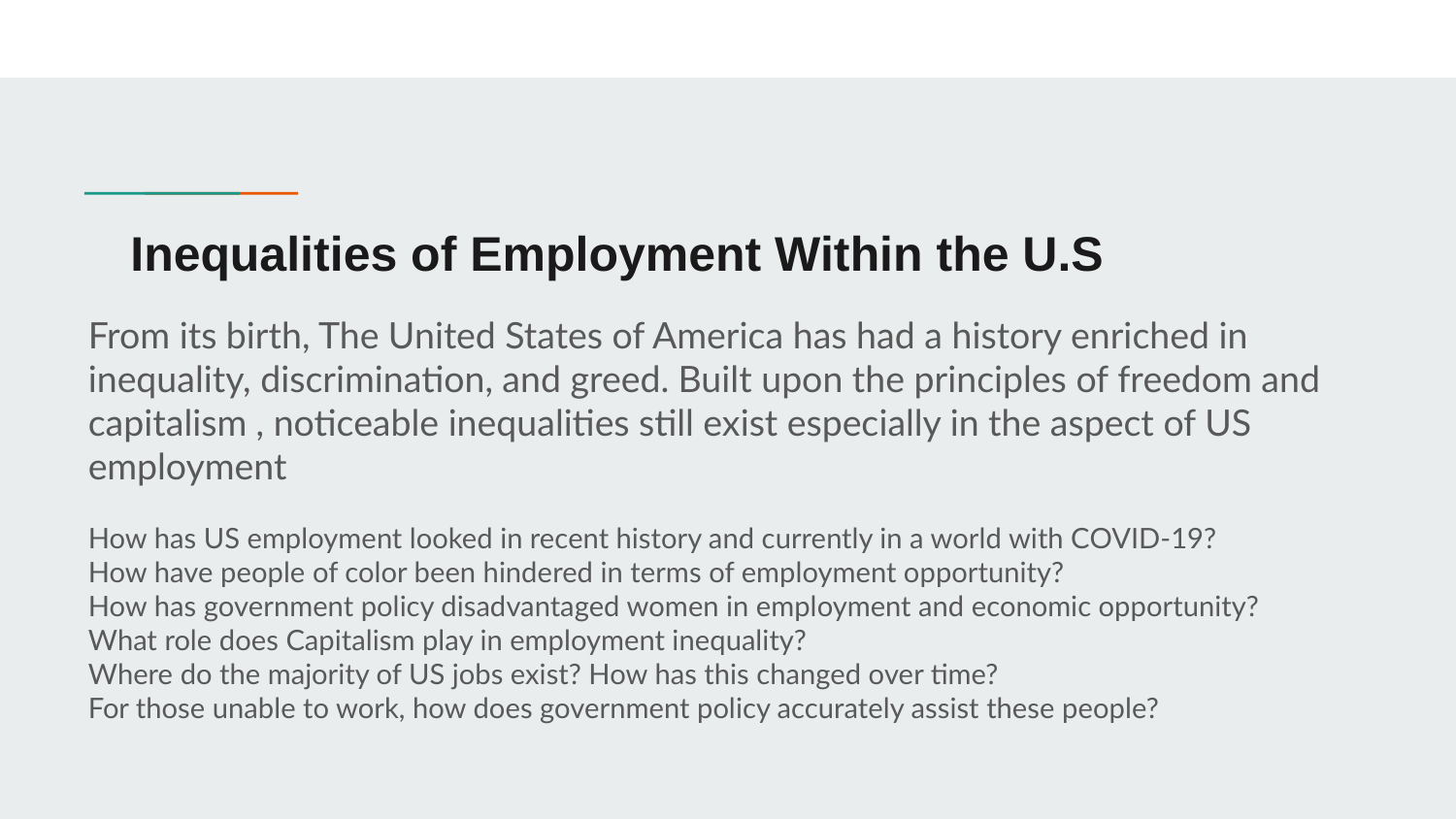

# Inequalities of Employment Within the U.S
From its birth, The United States of America has had a history enriched in inequality, discrimination, and greed. Built upon the principles of freedom and capitalism , noticeable inequalities still exist especially in the aspect of US employment

How has US employment looked in recent history and currently in a world with COVID-19?
How have people of color been hindered in terms of employment opportunity?
How has government policy disadvantaged women in employment and economic opportunity?
What role does Capitalism play in employment inequality?
Where do the majority of US jobs exist? How has this changed over time?
For those unable to work, how does government policy accurately assist these people?